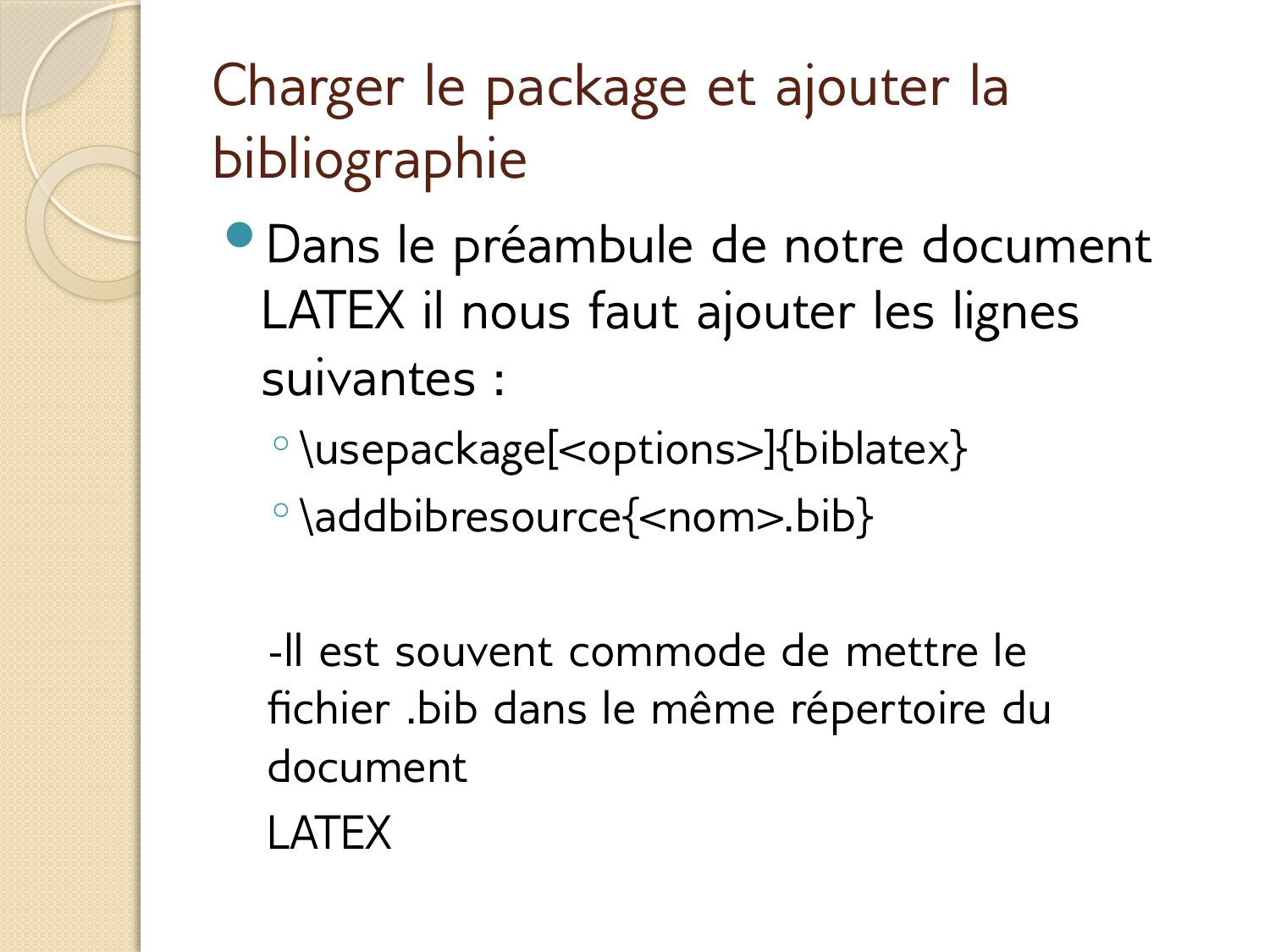

# Charger le package et ajouter la bibliographie
Dans le préambule de notre document LATEX il nous faut ajouter les lignes suivantes :
\usepackage[<options>]{biblatex}
\addbibresource{<nom>.bib}

-Il est souvent commode de mettre le fichier .bib dans le même répertoire du document
LATEX